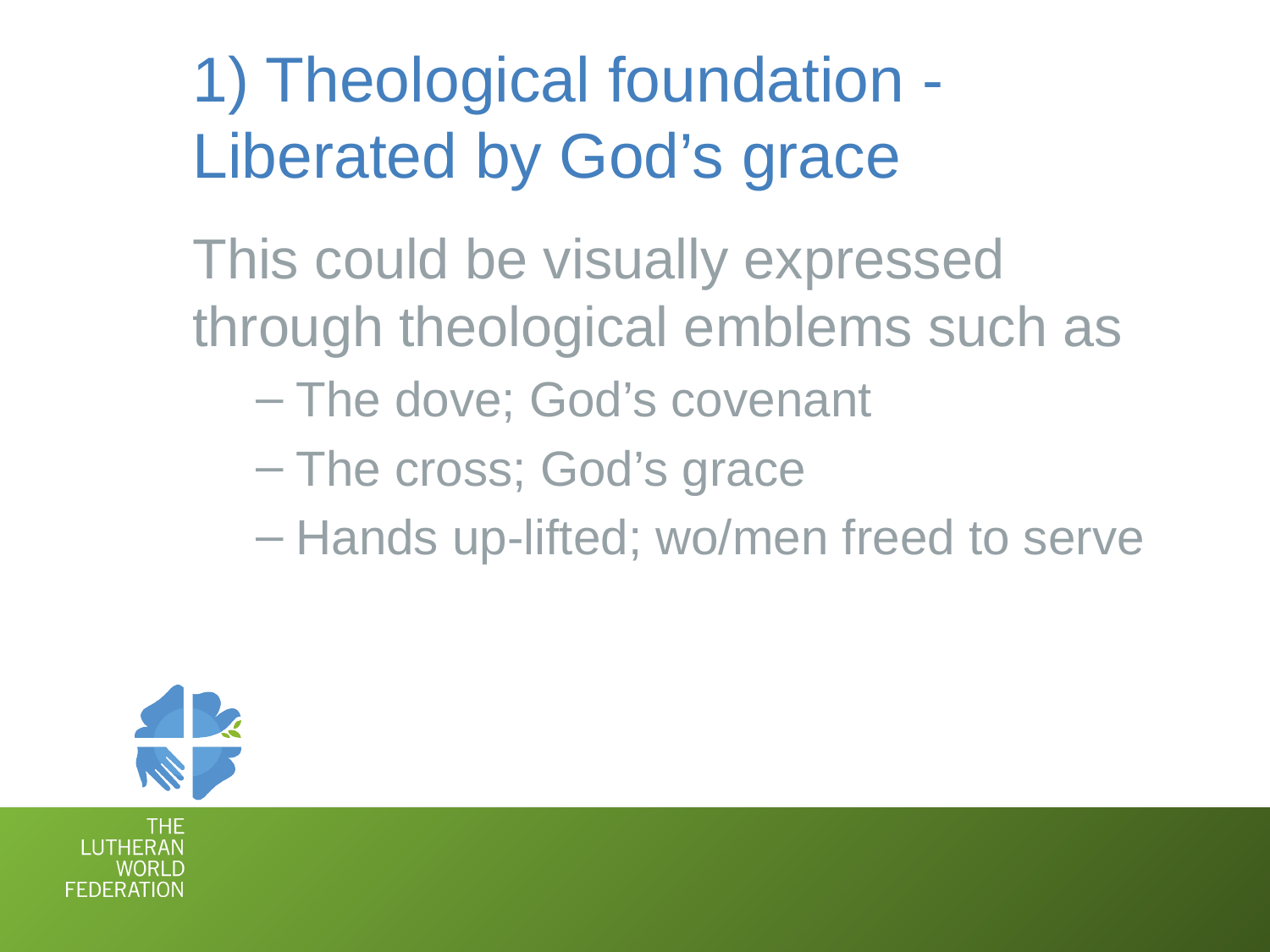

# 1) Theological foundation - Liberated by God’s grace
This could be visually expressed through theological emblems such as
The dove; God’s covenant
The cross; God’s grace
Hands up-lifted; wo/men freed to serve